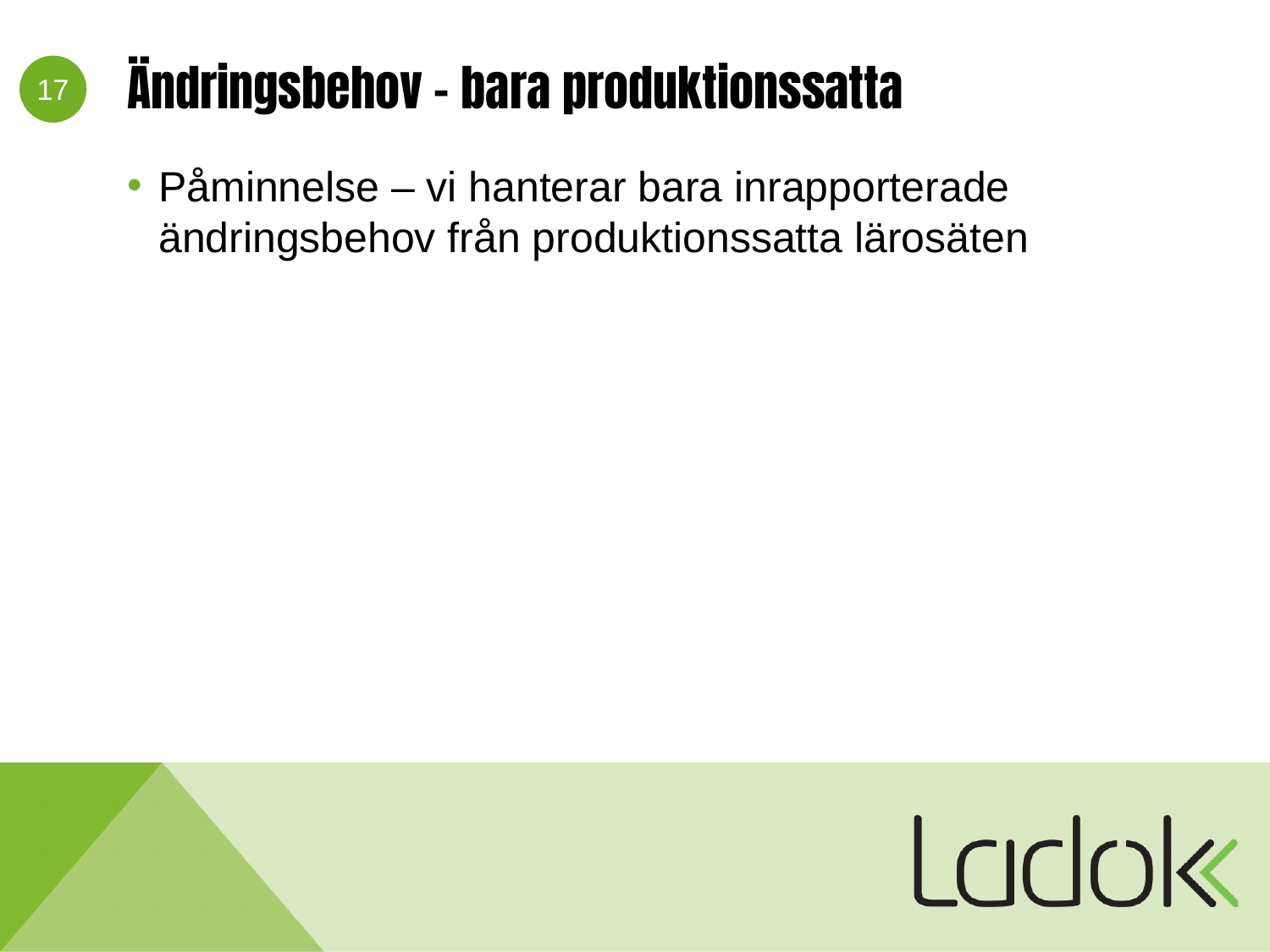

# Ändringsbehov – bara produktionssatta
Påminnelse – vi hanterar bara inrapporterade ändringsbehov från produktionssatta lärosäten